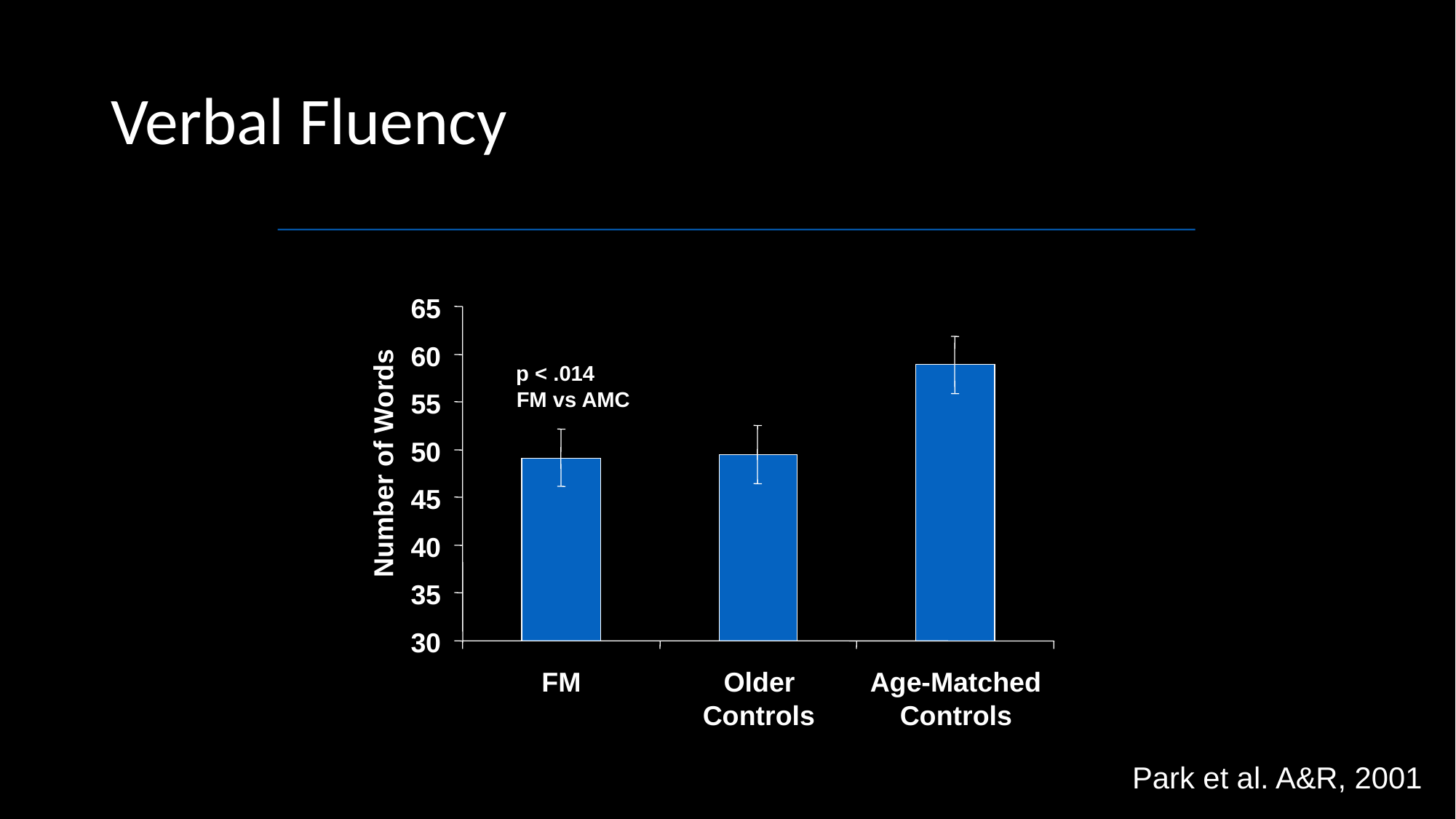

# Verbal Fluency

65

60

p < .014

55
FM vs AMC

50
Number of Words

45

40

35

30

FM
Older
Age-Matched
Controls
Controls
Park et al. A&R, 2001